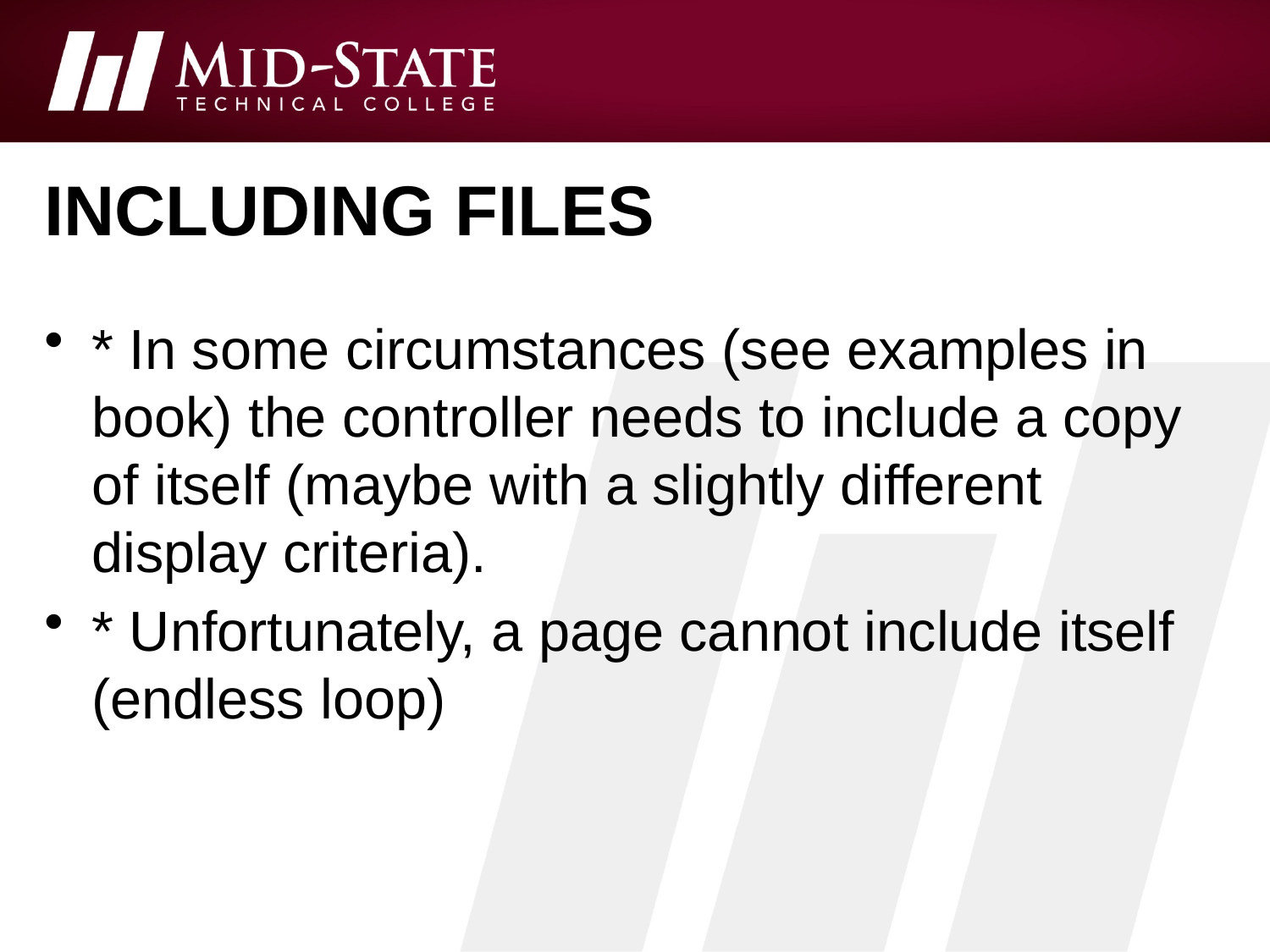

# Including files
* In some circumstances (see examples in book) the controller needs to include a copy of itself (maybe with a slightly different display criteria).
* Unfortunately, a page cannot include itself (endless loop)